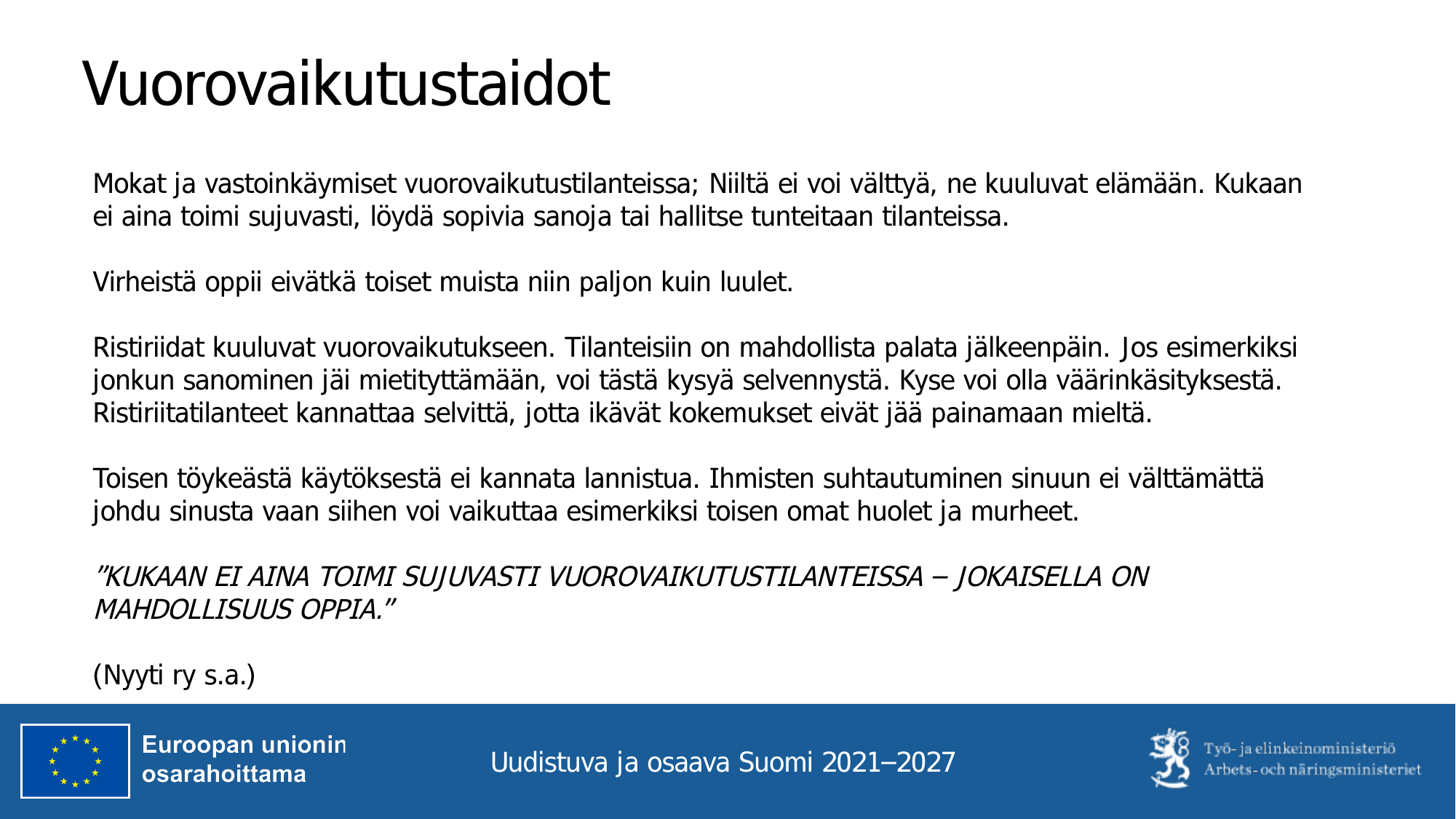

# Vuorovaikutustaidot
Mokat ja vastoinkäymiset vuorovaikutustilanteissa; Niiltä ei voi välttyä, ne kuuluvat elämään. Kukaan ei aina toimi sujuvasti, löydä sopivia sanoja tai hallitse tunteitaan tilanteissa.

Virheistä oppii eivätkä toiset muista niin paljon kuin luulet.

Ristiriidat kuuluvat vuorovaikutukseen. Tilanteisiin on mahdollista palata jälkeenpäin. Jos esimerkiksi jonkun sanominen jäi mietityttämään, voi tästä kysyä selvennystä. Kyse voi olla väärinkäsityksestä. Ristiriitatilanteet kannattaa selvittä, jotta ikävät kokemukset eivät jää painamaan mieltä.

Toisen töykeästä käytöksestä ei kannata lannistua. Ihmisten suhtautuminen sinuun ei välttämättä johdu sinusta vaan siihen voi vaikuttaa esimerkiksi toisen omat huolet ja murheet.

”KUKAAN EI AINA TOIMI SUJUVASTI VUOROVAIKUTUSTILANTEISSA – JOKAISELLA ON MAHDOLLISUUS OPPIA.”

(Nyyti ry s.a.)